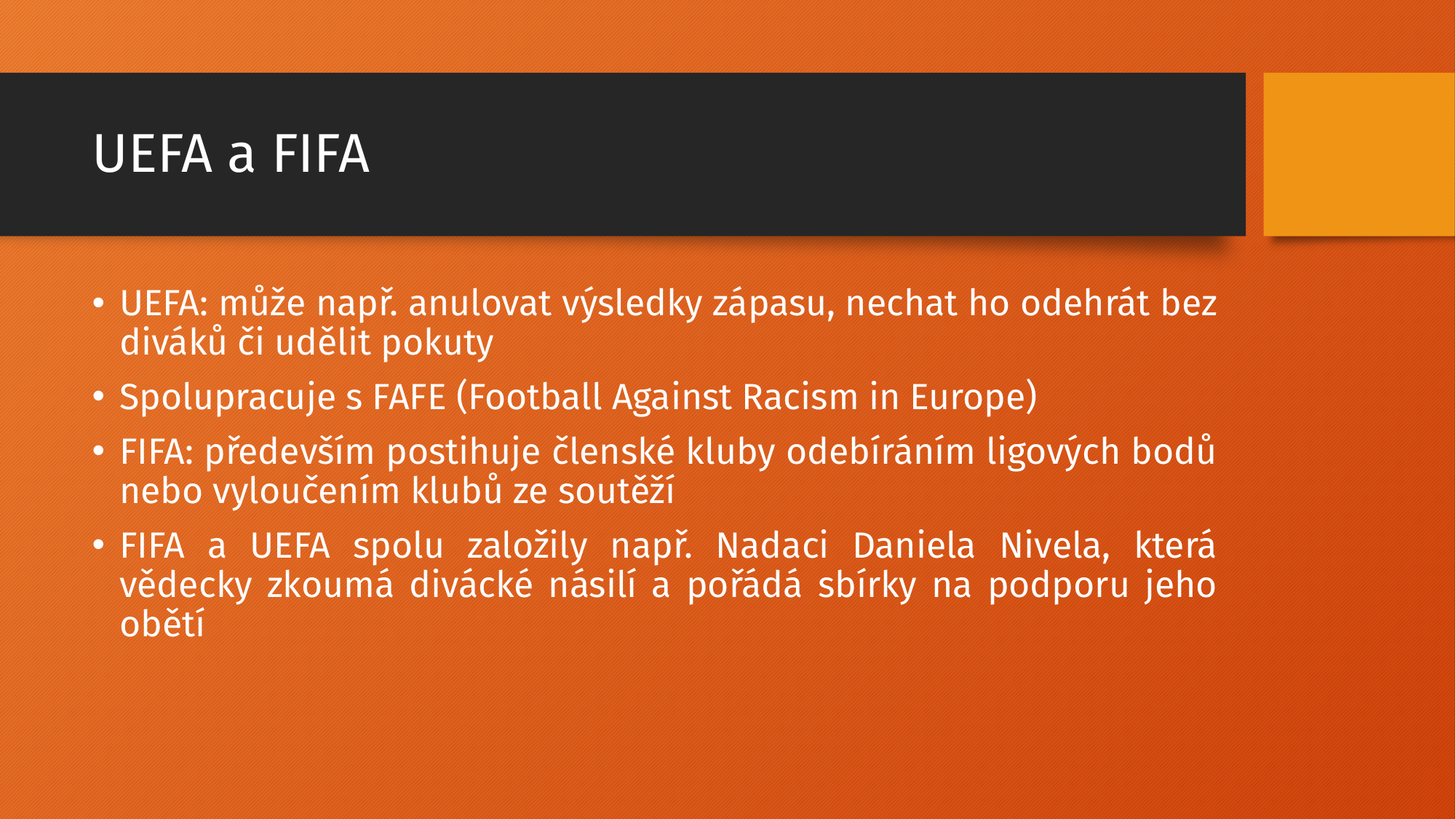

# UEFA a FIFA
UEFA: může např. anulovat výsledky zápasu, nechat ho odehrát bez diváků či udělit pokuty
Spolupracuje s FAFE (Football Against Racism in Europe)
FIFA: především postihuje členské kluby odebíráním ligových bodů nebo vyloučením klubů ze soutěží
FIFA a UEFA spolu založily např. Nadaci Daniela Nivela, která vědecky zkoumá divácké násilí a pořádá sbírky na podporu jeho obětí